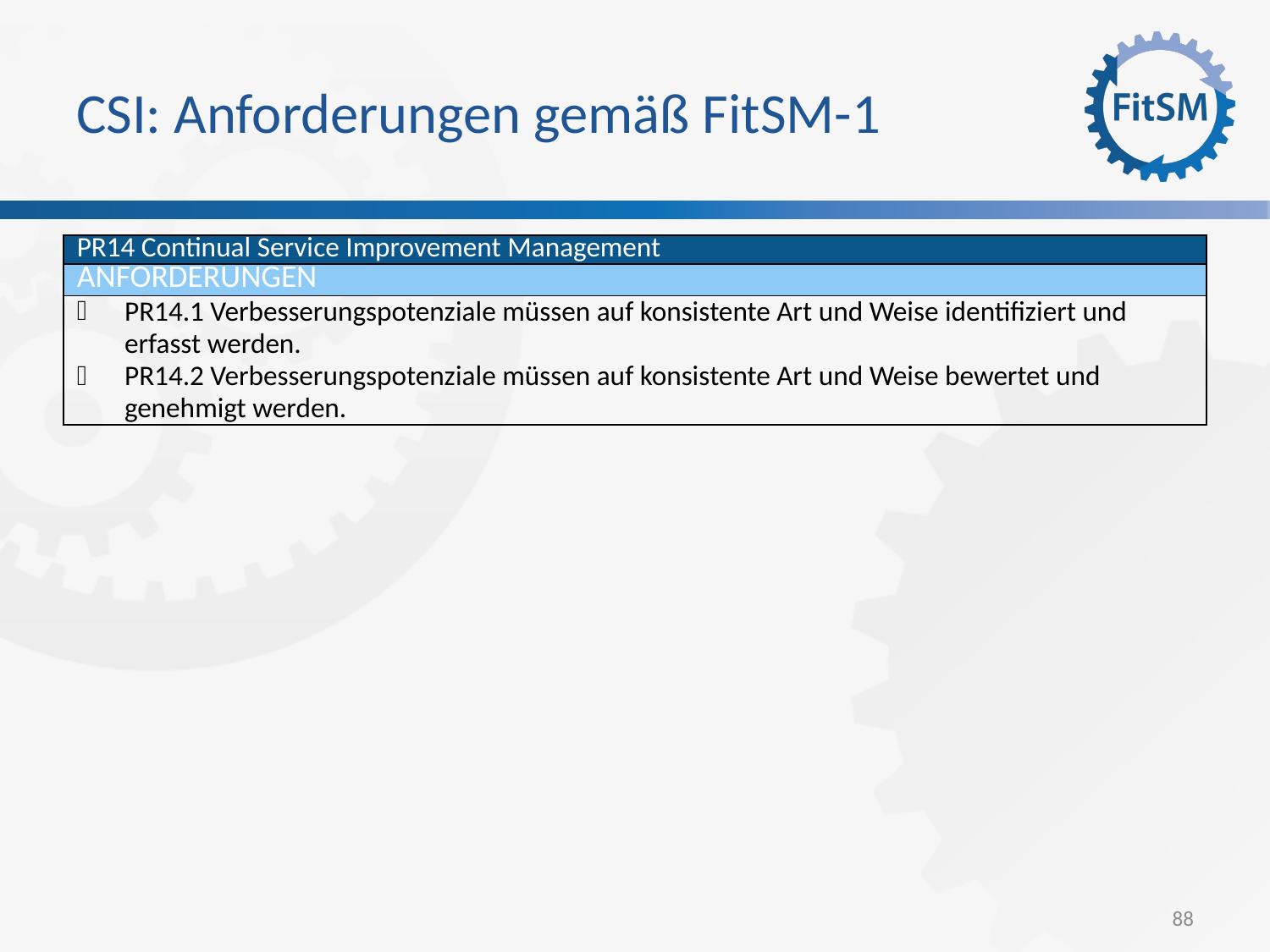

# CSI: Anforderungen gemäß FitSM-1
| PR14 Continual Service Improvement Management |
| --- |
| Anforderungen |
| PR14.1 Verbesserungspotenziale müssen auf konsistente Art und Weise identifiziert und erfasst werden. PR14.2 Verbesserungspotenziale müssen auf konsistente Art und Weise bewertet und genehmigt werden. |
88